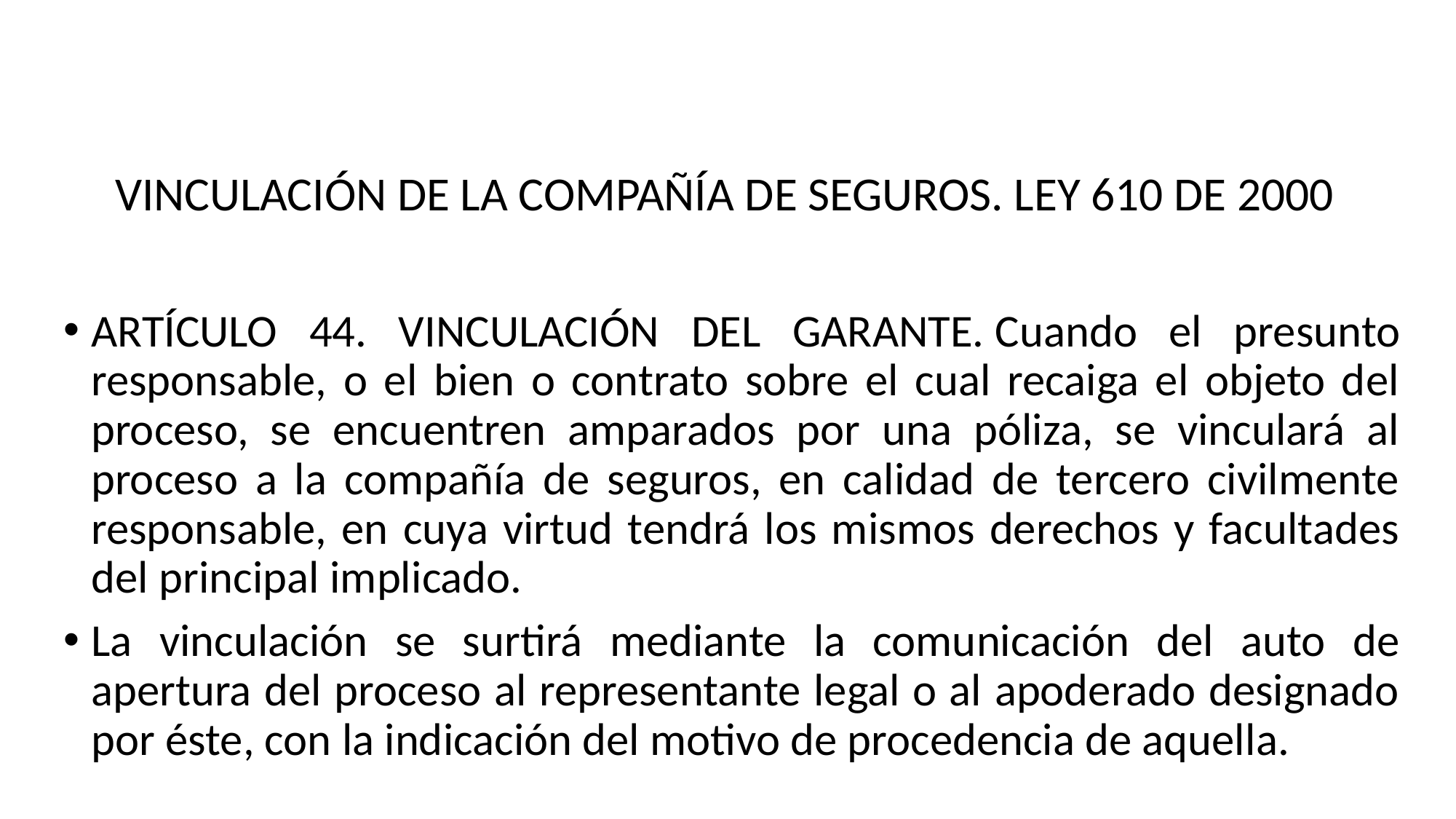

VINCULACIÓN DE LA COMPAÑÍA DE SEGUROS. LEY 610 DE 2000

ARTÍCULO 44. VINCULACIÓN DEL GARANTE. Cuando el presunto responsable, o el bien o contrato sobre el cual recaiga el objeto del proceso, se encuentren amparados por una póliza, se vinculará al proceso a la compañía de seguros, en calidad de tercero civilmente responsable, en cuya virtud tendrá los mismos derechos y facultades del principal implicado.
La vinculación se surtirá mediante la comunicación del auto de apertura del proceso al representante legal o al apoderado designado por éste, con la indicación del motivo de procedencia de aquella.